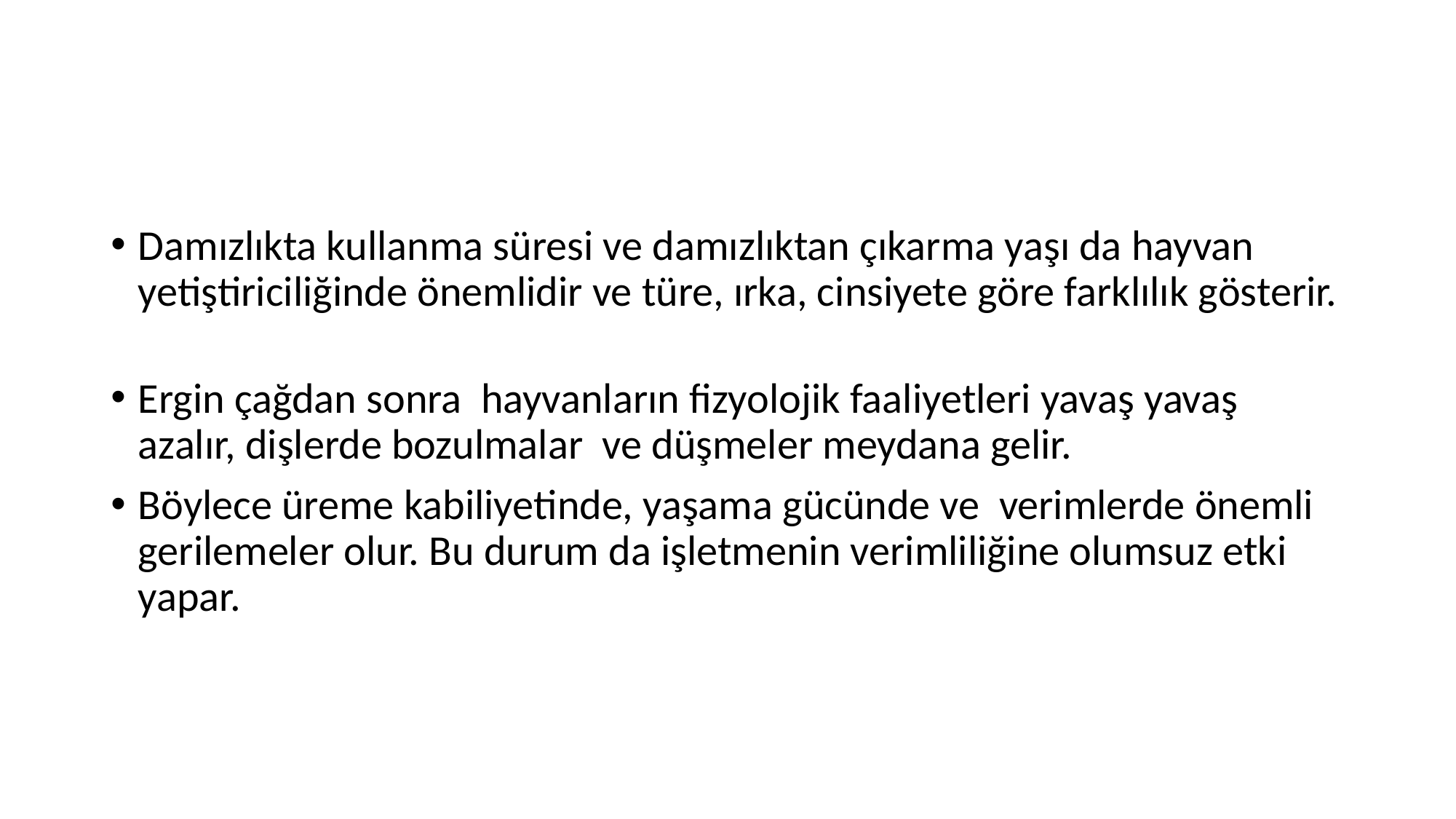

#
Damızlıkta kullanma süresi ve damızlıktan çıkarma yaşı da hayvan yetiştiriciliğinde önemlidir ve türe, ırka, cinsiyete göre farklılık gösterir.
Ergin çağdan sonra  hayvanların fizyolojik faaliyetleri yavaş yavaş azalır, dişlerde bozulmalar  ve düşmeler meydana gelir.
Böylece üreme kabiliyetinde, yaşama gücünde ve  verimlerde önemli  gerilemeler olur. Bu durum da işletmenin verimliliğine olumsuz etki yapar.